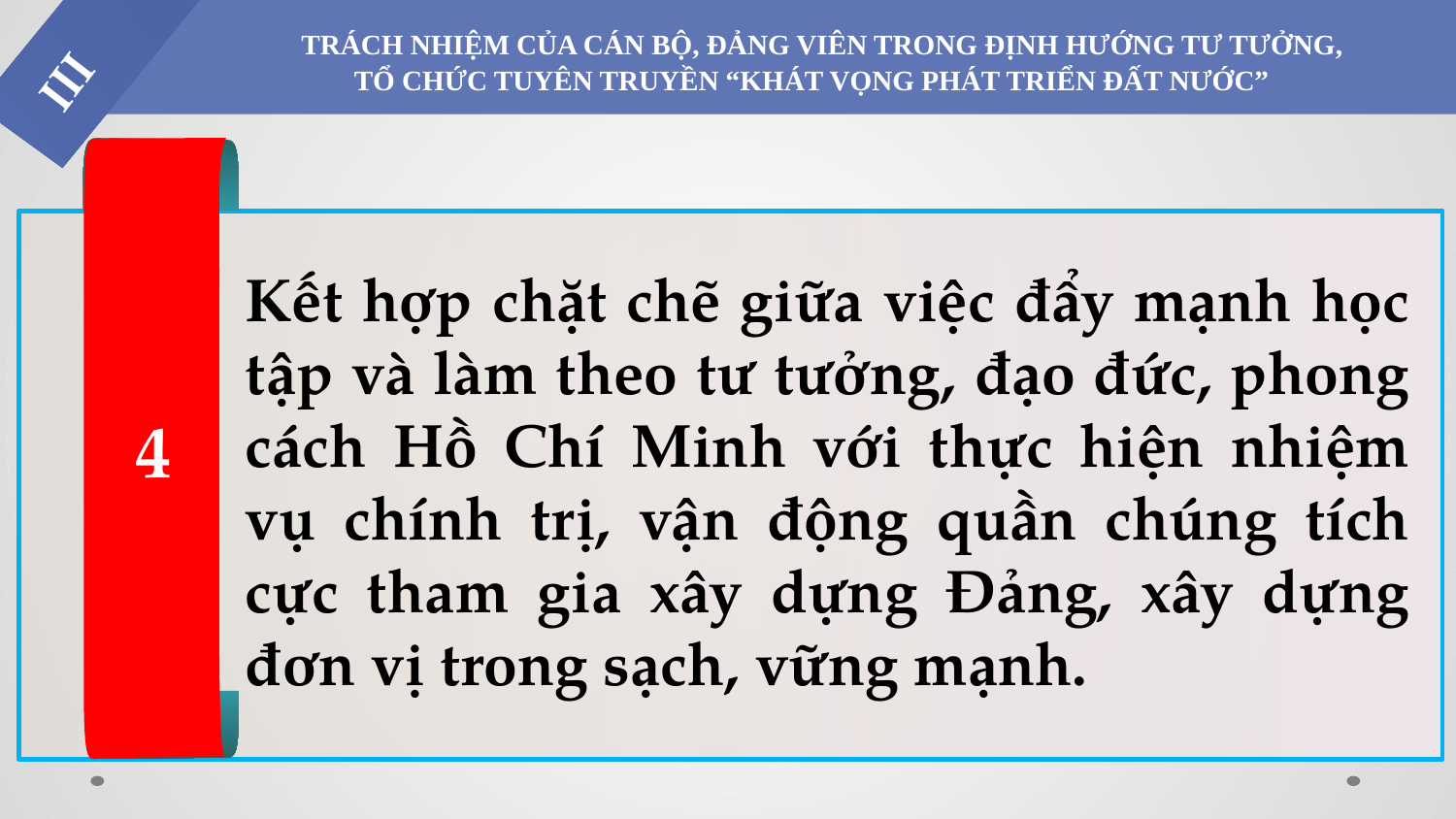

TRÁCH NHIỆM CỦA CÁN BỘ, ĐẢNG VIÊN TRONG ĐỊNH HƯỚNG TƯ TƯỞNG,
TỔ CHỨC TUYÊN TRUYỀN “KHÁT VỌNG PHÁT TRIỂN ĐẤT NƯỚC”
III

4

Kết hợp chặt chẽ giữa việc đẩy mạnh học tập và làm theo tư tưởng, đạo đức, phong cách Hồ Chí Minh với thực hiện nhiệm vụ chính trị, vận động quần chúng tích cực tham gia xây dựng Đảng, xây dựng đơn vị trong sạch, vững mạnh.